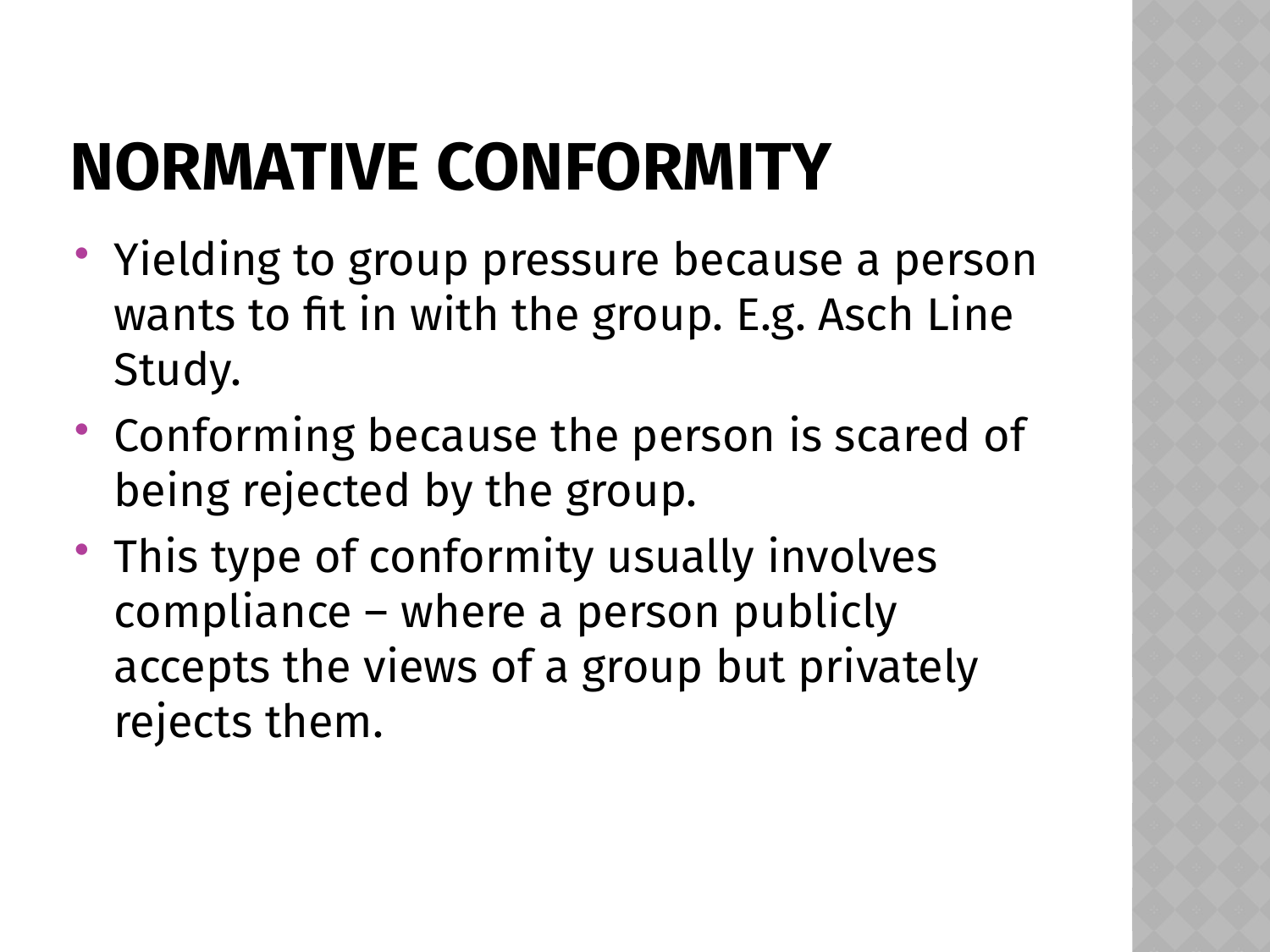

# Normative Conformity
Yielding to group pressure because a person wants to fit in with the group. E.g. Asch Line Study.
Conforming because the person is scared of being rejected by the group.
This type of conformity usually involves compliance – where a person publicly accepts the views of a group but privately rejects them.